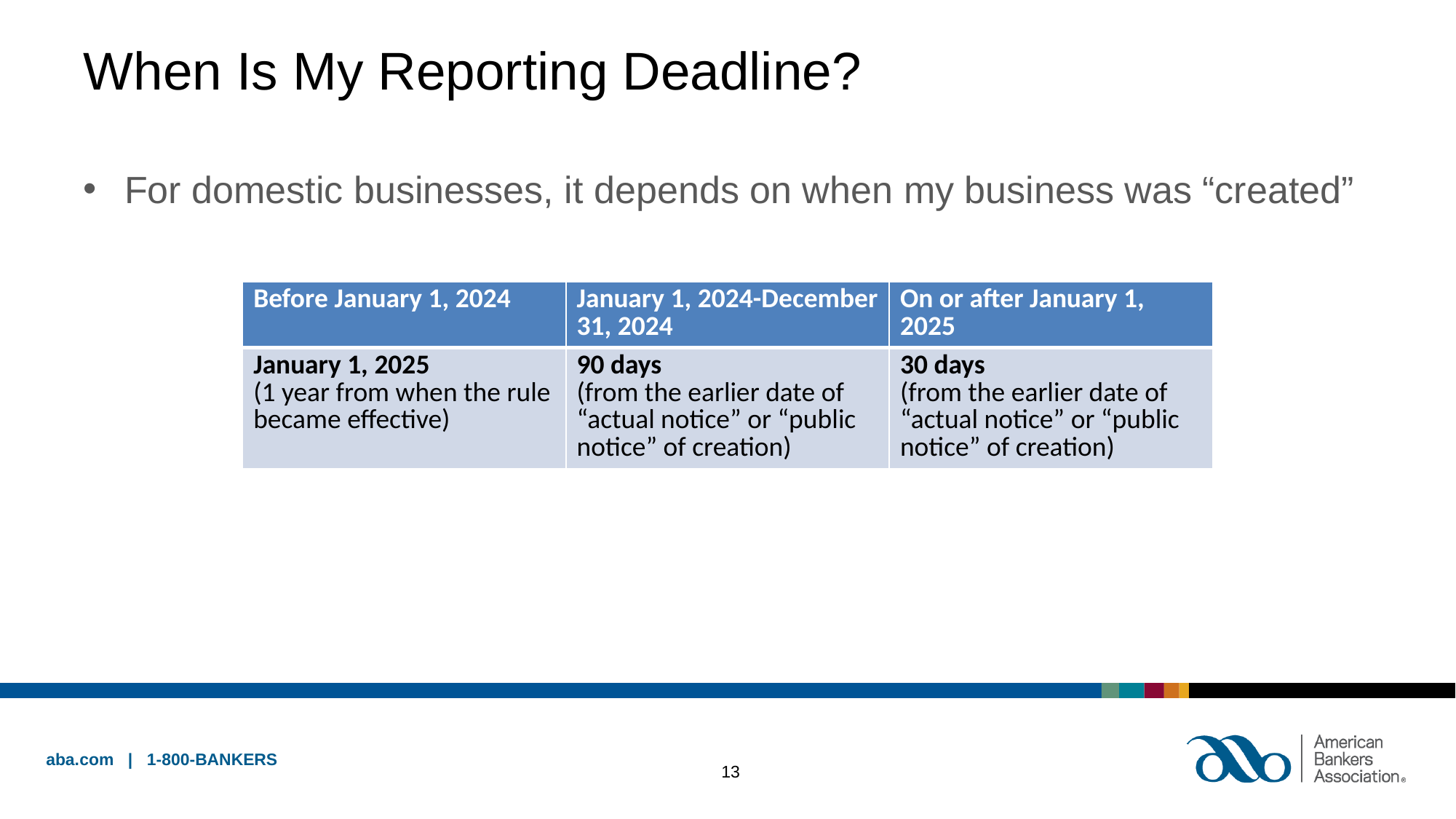

# When Is My Reporting Deadline?
For domestic businesses, it depends on when my business was “created”

| Before January 1, 2024 | January 1, 2024-December 31, 2024 | On or after January 1, 2025 |
| --- | --- | --- |
| January 1, 2025 (1 year from when the rule became effective) | 90 days (from the earlier date of “actual notice” or “public notice” of creation) | 30 days (from the earlier date of “actual notice” or “public notice” of creation) |